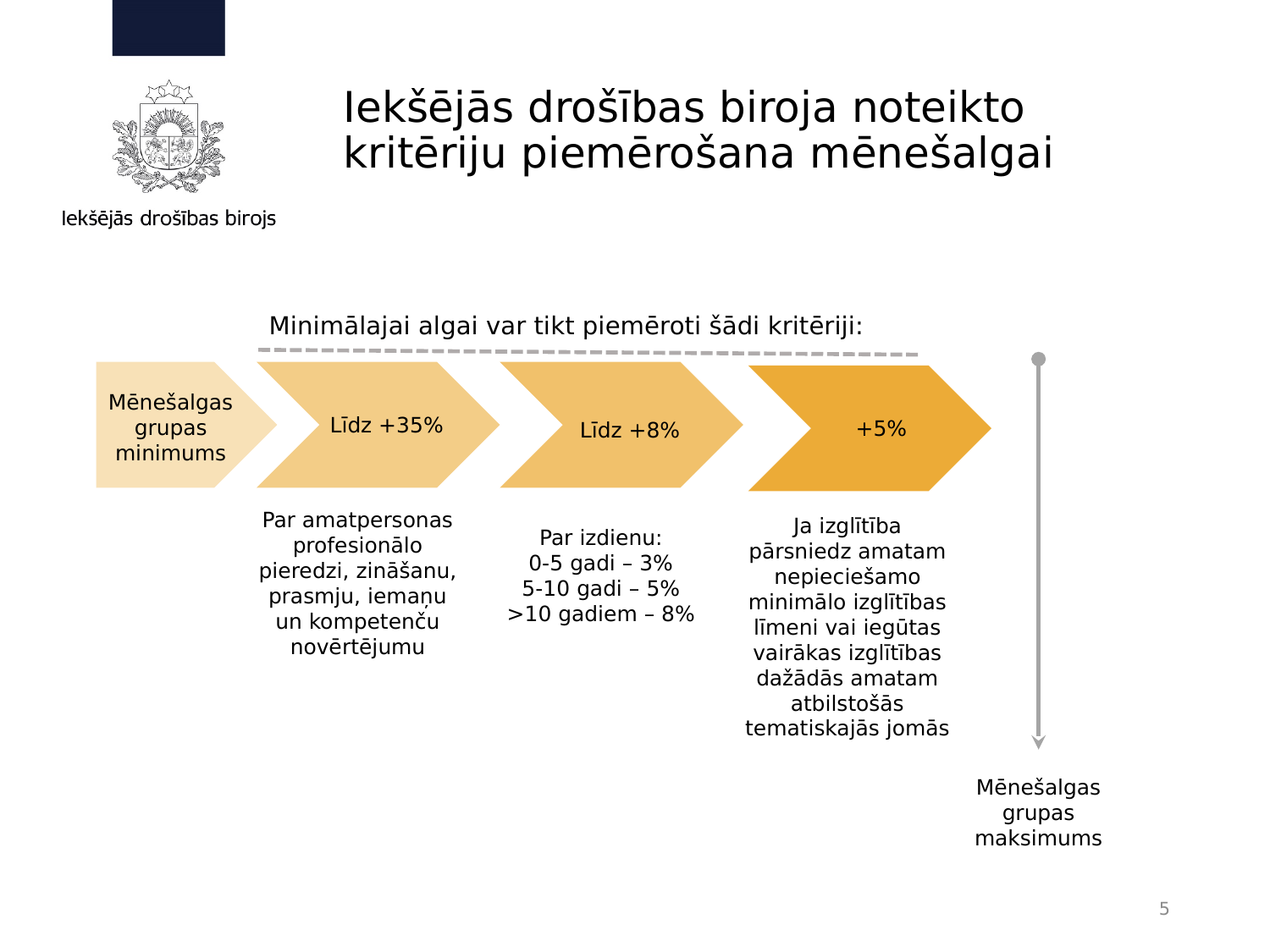

# Iekšējās drošības biroja noteikto kritēriju piemērošana mēnešalgai
Minimālajai algai var tikt piemēroti šādi kritēriji:

Mēnešalgas grupas minimums
Līdz +35%
+5%
Līdz +8%
Par amatpersonas profesionālo pieredzi, zināšanu, prasmju, iemaņu un kompetenču novērtējumu
Ja izglītība pārsniedz amatam nepieciešamo minimālo izglītības līmeni vai iegūtas vairākas izglītības dažādās amatam atbilstošās tematiskajās jomās
Par izdienu:
0-5 gadi – 3%
5-10 gadi – 5%
>10 gadiem – 8%
Mēnešalgas grupas maksimums
5